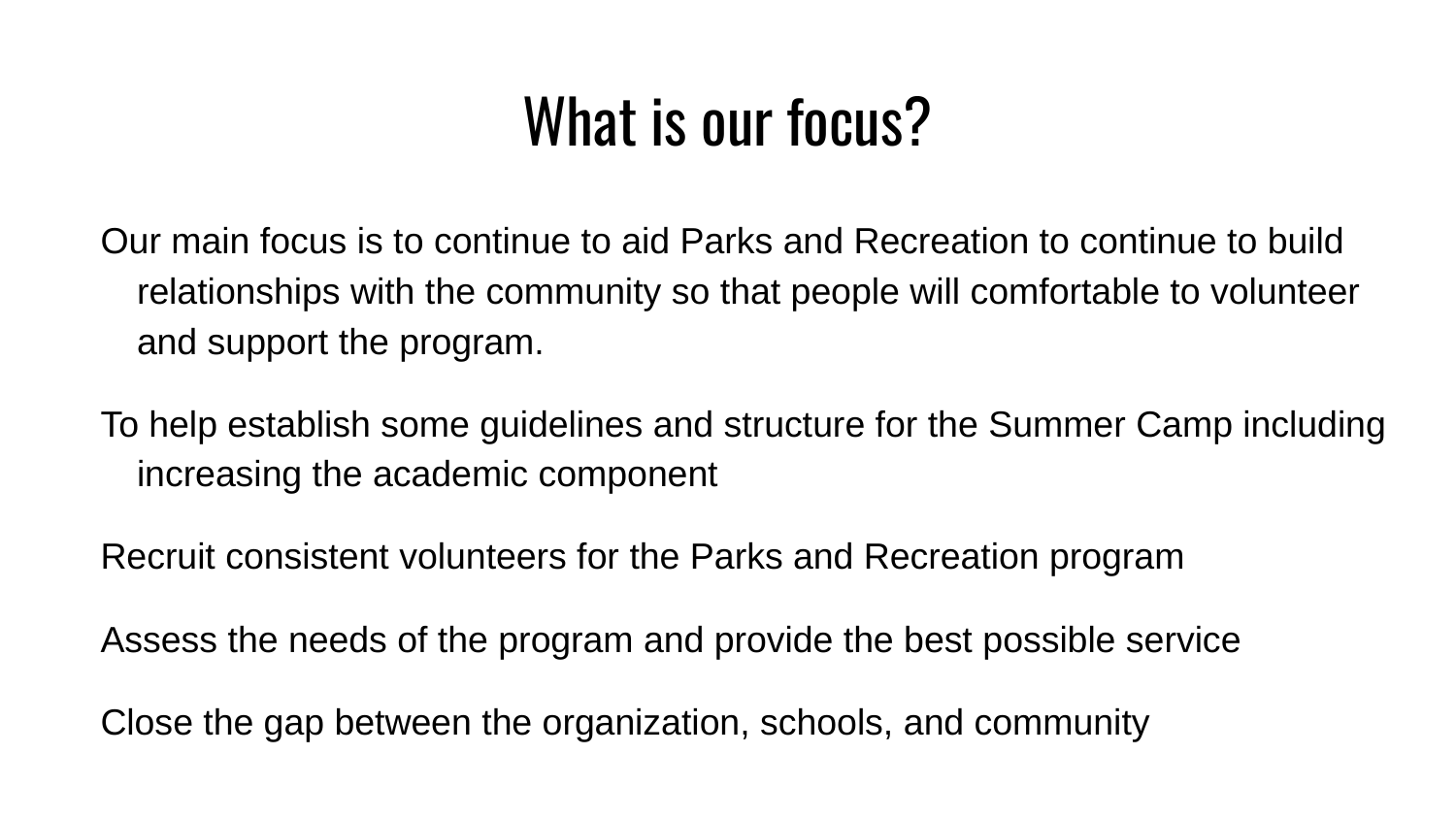

# What is our focus?
Our main focus is to continue to aid Parks and Recreation to continue to build relationships with the community so that people will comfortable to volunteer and support the program.
To help establish some guidelines and structure for the Summer Camp including increasing the academic component
Recruit consistent volunteers for the Parks and Recreation program
Assess the needs of the program and provide the best possible service
Close the gap between the organization, schools, and community